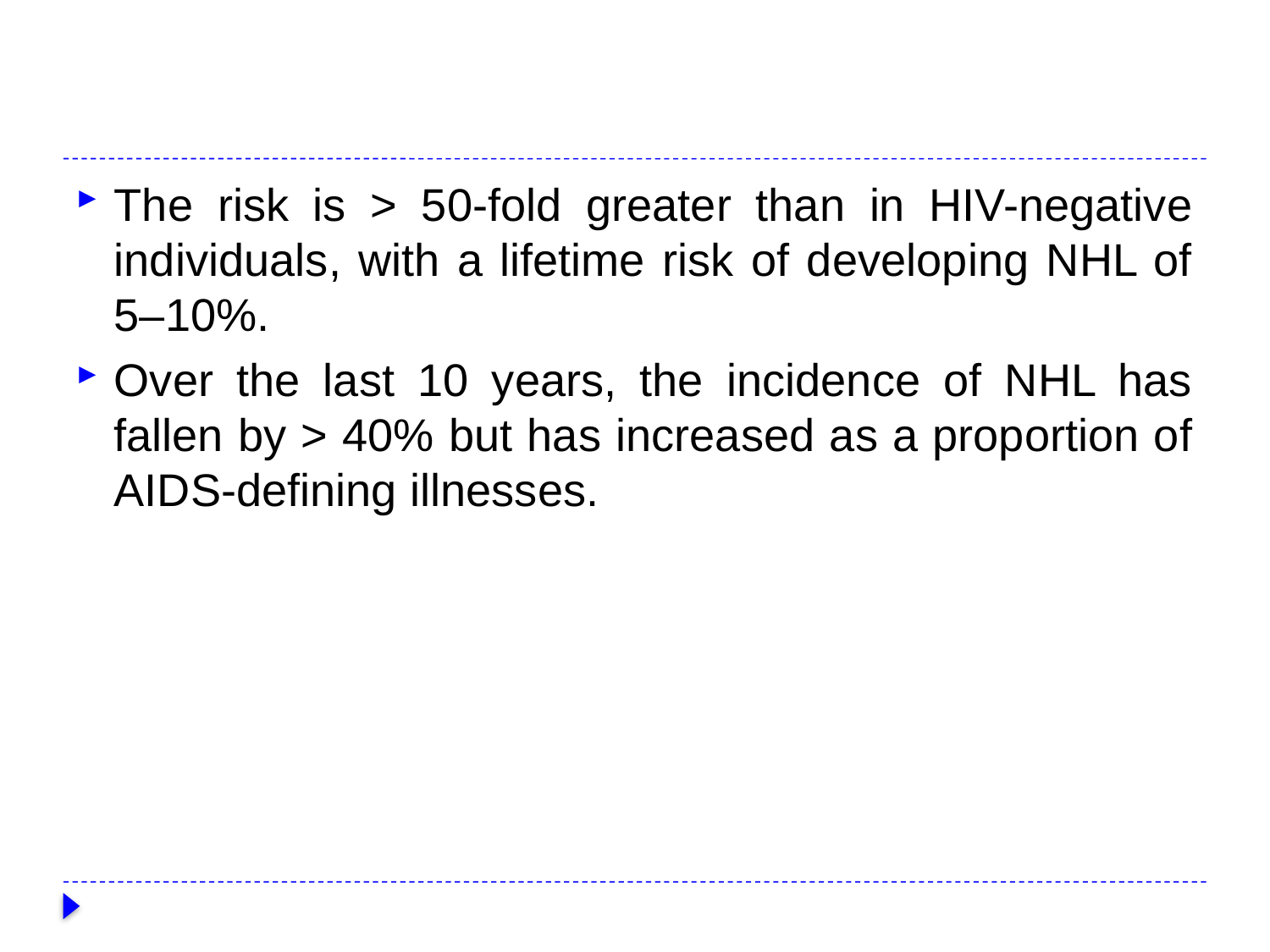

#
The risk is > 50-fold greater than in HIV-negative individuals, with a lifetime risk of developing NHL of 5–10%.
Over the last 10 years, the incidence of NHL has fallen by > 40% but has increased as a proportion of AIDS-defining illnesses.